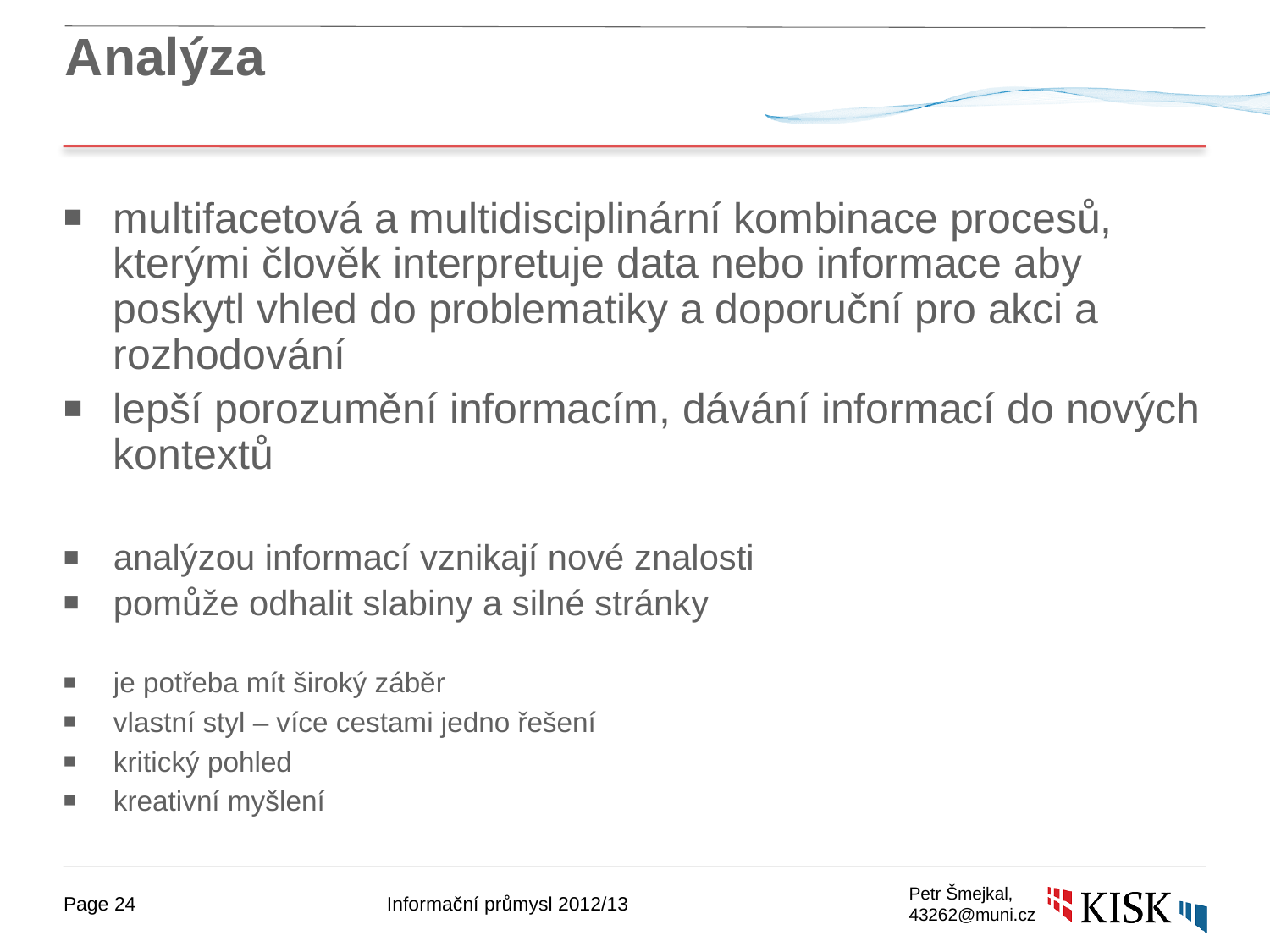

# Analýza
multifacetová a multidisciplinární kombinace procesů, kterými člověk interpretuje data nebo informace aby poskytl vhled do problematiky a doporuční pro akci a rozhodování
lepší porozumění informacím, dávání informací do nových kontextů

analýzou informací vznikají nové znalosti
pomůže odhalit slabiny a silné stránky

je potřeba mít široký záběr
vlastní styl – více cestami jedno řešení
kritický pohled
kreativní myšlení